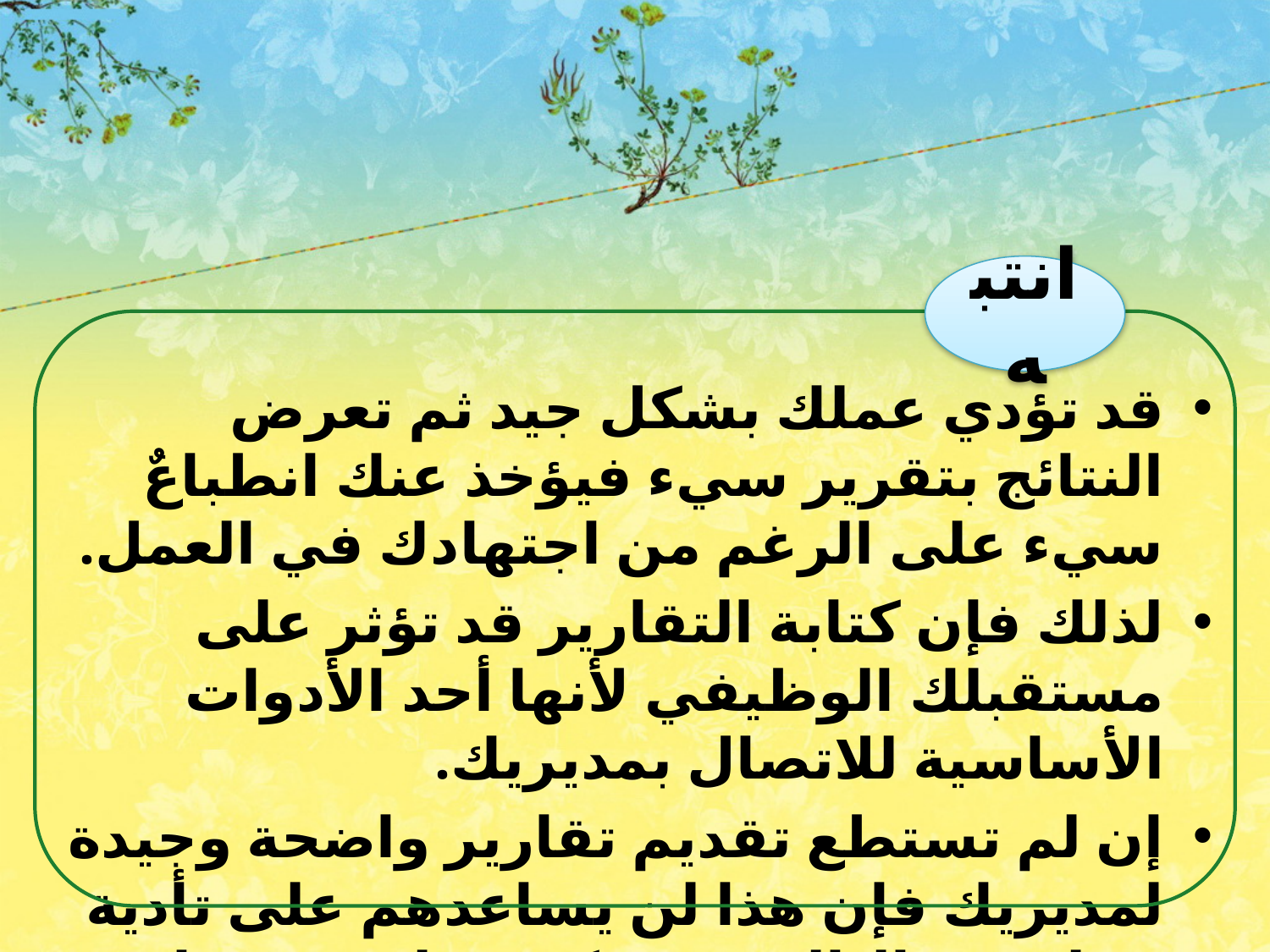

انتبه

قد تؤدي عملك بشكل جيد ثم تعرض النتائج بتقرير سيء فيؤخذ عنك انطباعٌ سيء على الرغم من اجتهادك في العمل.
لذلك فإن كتابة التقارير قد تؤثر على مستقبلك الوظيفي لأنها أحد الأدوات الأساسية للاتصال بمديريك.
إن لم تستطع تقديم تقارير واضحة وجيدة لمديريك فإن هذا لن يساعدهم على تأدية عملهم وبالتالي سينعكس على تقييمك وترقياتك.